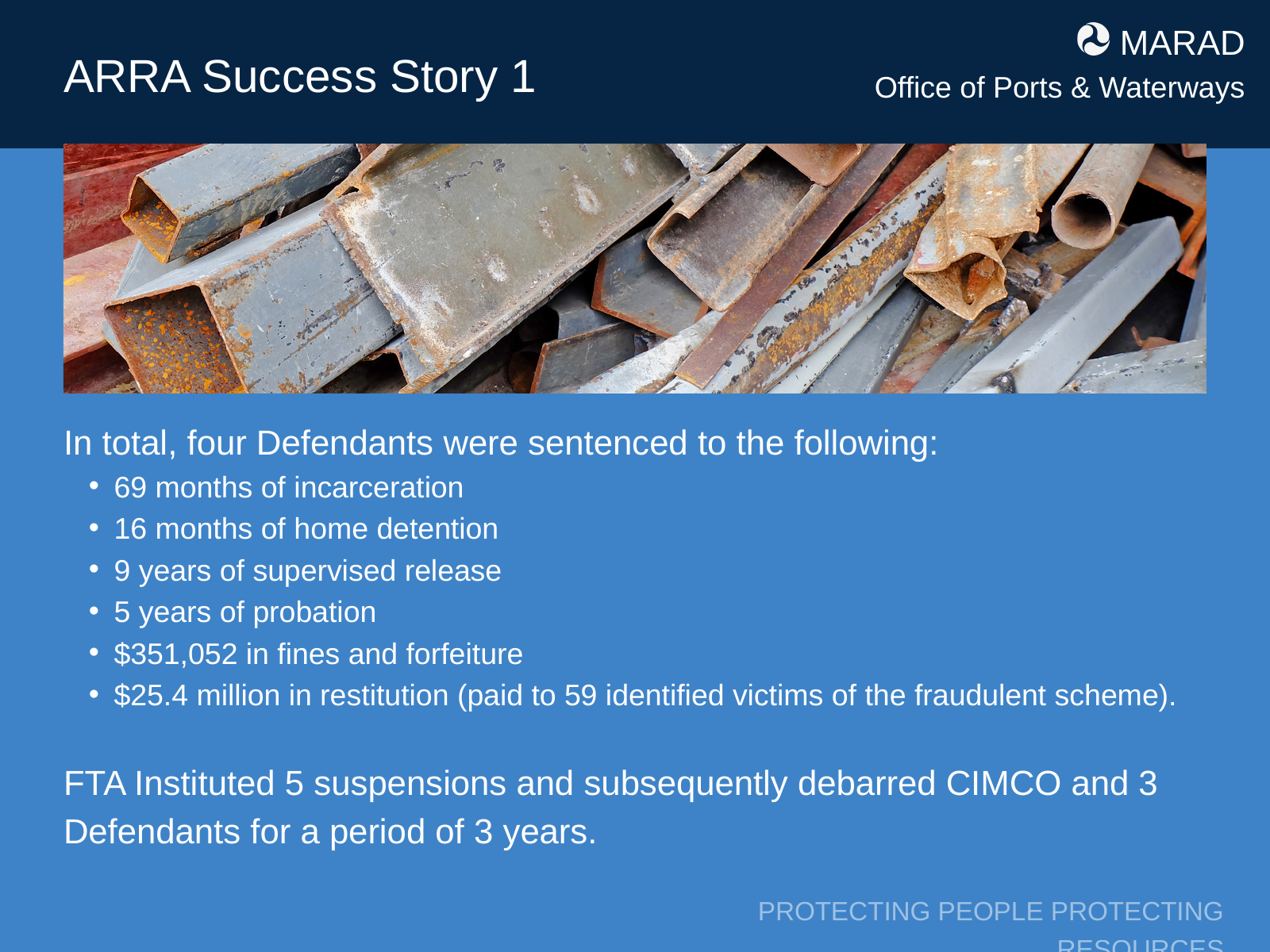

MARAD
Office of Ports & Waterways

ARRA Success Story 1

In total, four Defendants were sentenced to the following:
69 months of incarceration
16 months of home detention
9 years of supervised release
5 years of probation
$351,052 in fines and forfeiture
$25.4 million in restitution (paid to 59 identified victims of the fraudulent scheme).

FTA Instituted 5 suspensions and subsequently debarred CIMCO and 3 Defendants for a period of 3 years.
PROTECTING PEOPLE PROTECTING RESOURCES